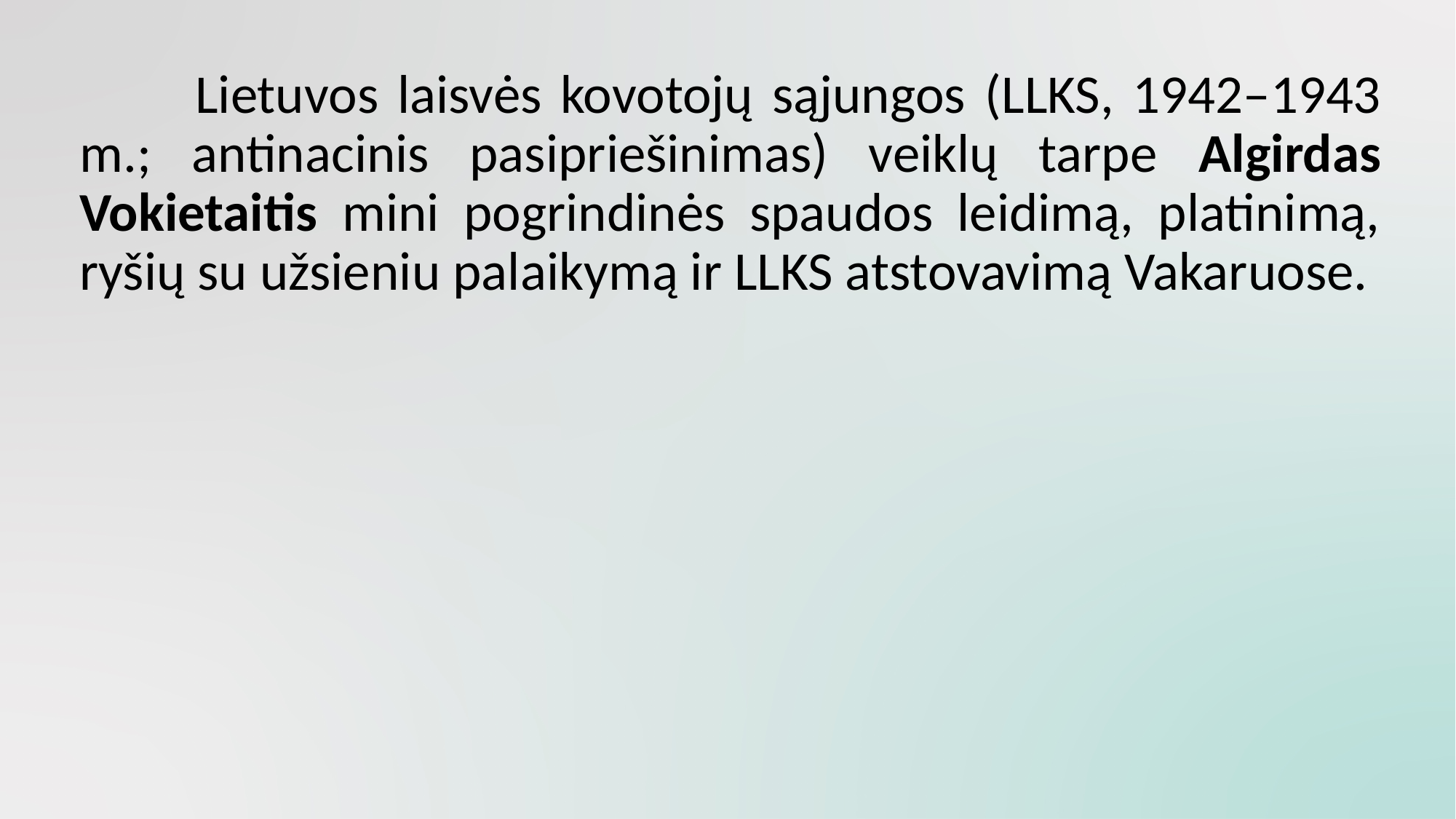

Lietuvos laisvės kovotojų sąjungos (LLKS, 1942–1943 m.; antinacinis pasipriešinimas) veiklų tarpe Algirdas Vokietaitis mini pogrindinės spaudos leidimą, platinimą, ryšių su užsieniu palaikymą ir LLKS atstovavimą Vakaruose.